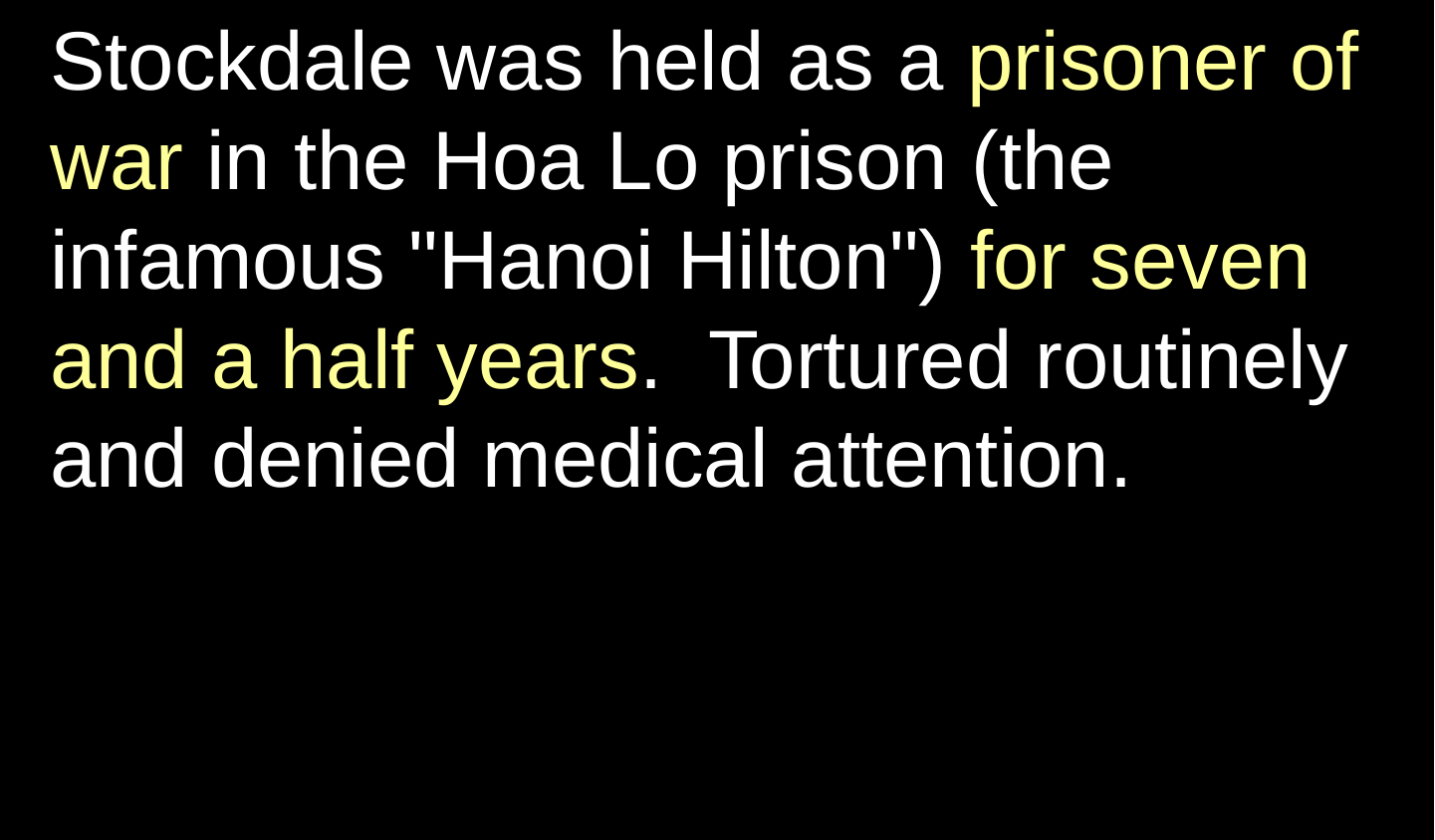

Stockdale was held as a prisoner of war in the Hoa Lo prison (the infamous "Hanoi Hilton") for seven and a half years.  Tortured routinely and denied medical attention.